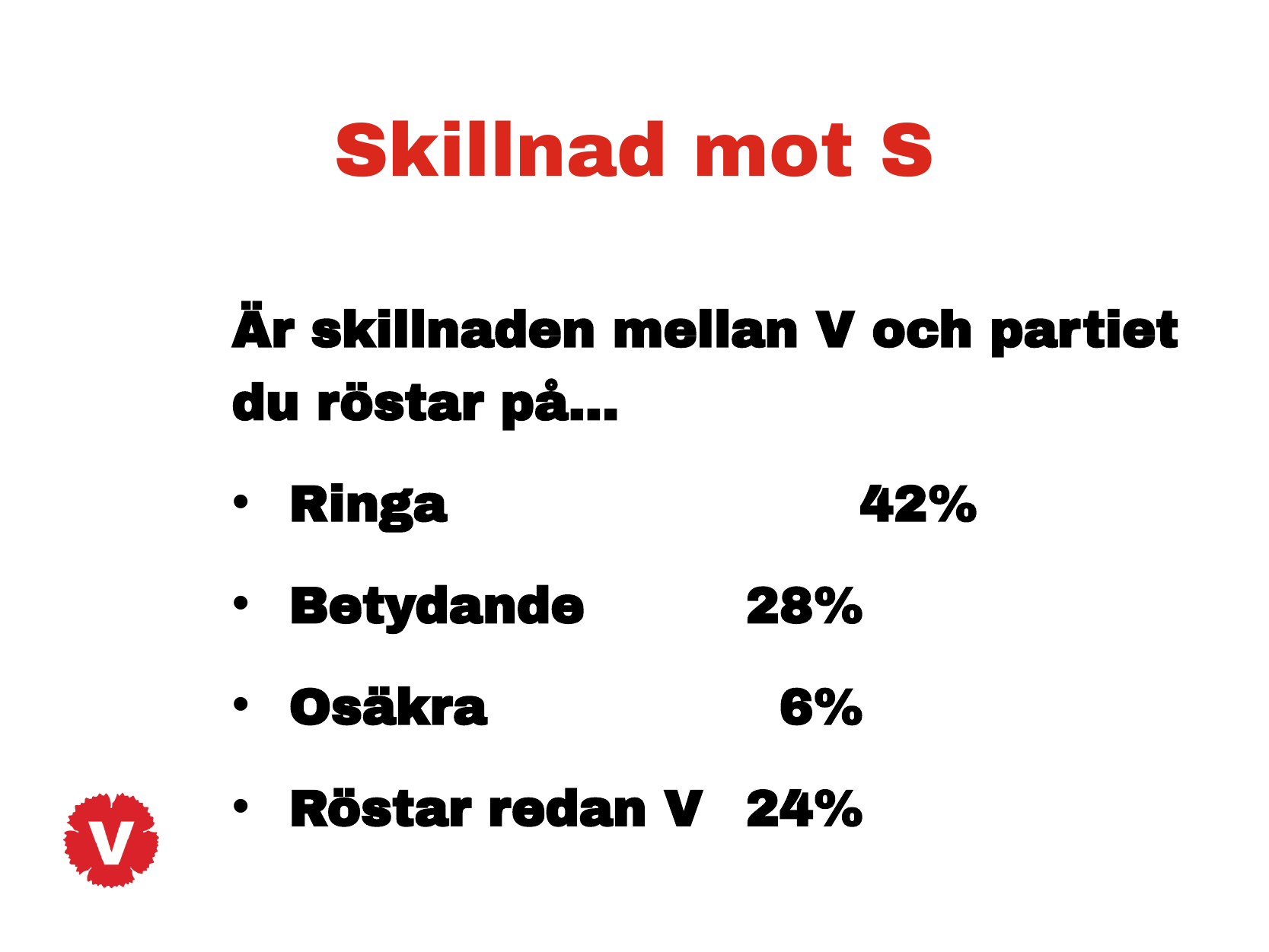

Skillnad mot S
Är skillnaden mellan V och partiet du röstar på…
Ringa				42%
Betydande		28%
Osäkra			  6%
Röstar redan V	24%